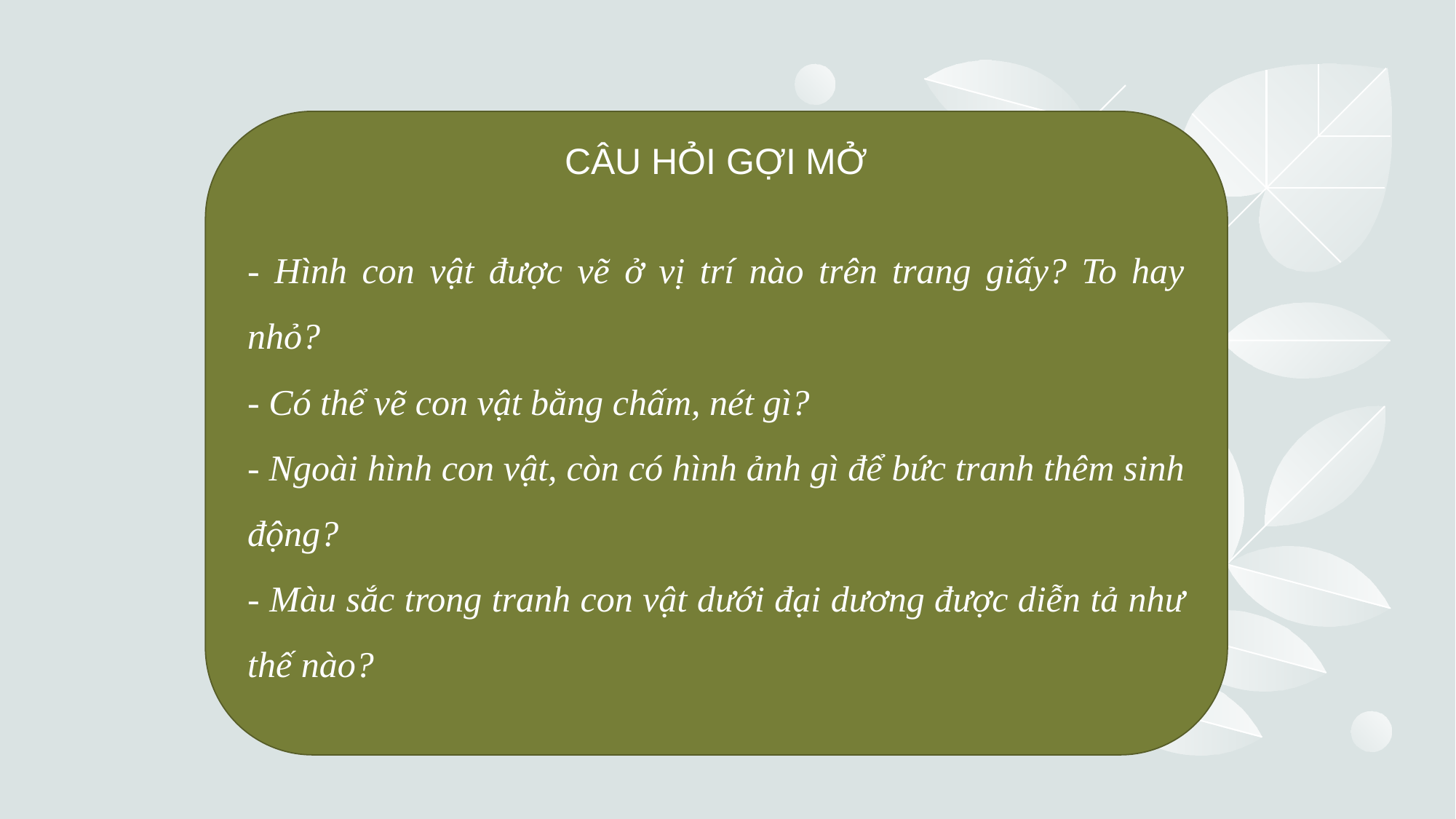

CÂU HỎI GỢI MỞ

- Hình con vật được vẽ ở vị trí nào trên trang giấy? To hay nhỏ?
- Có thể vẽ con vật bằng chấm, nét gì?
- Ngoài hình con vật, còn có hình ảnh gì để bức tranh thêm sinh động?
- Màu sắc trong tranh con vật dưới đại dương được diễn tả như thế nào?